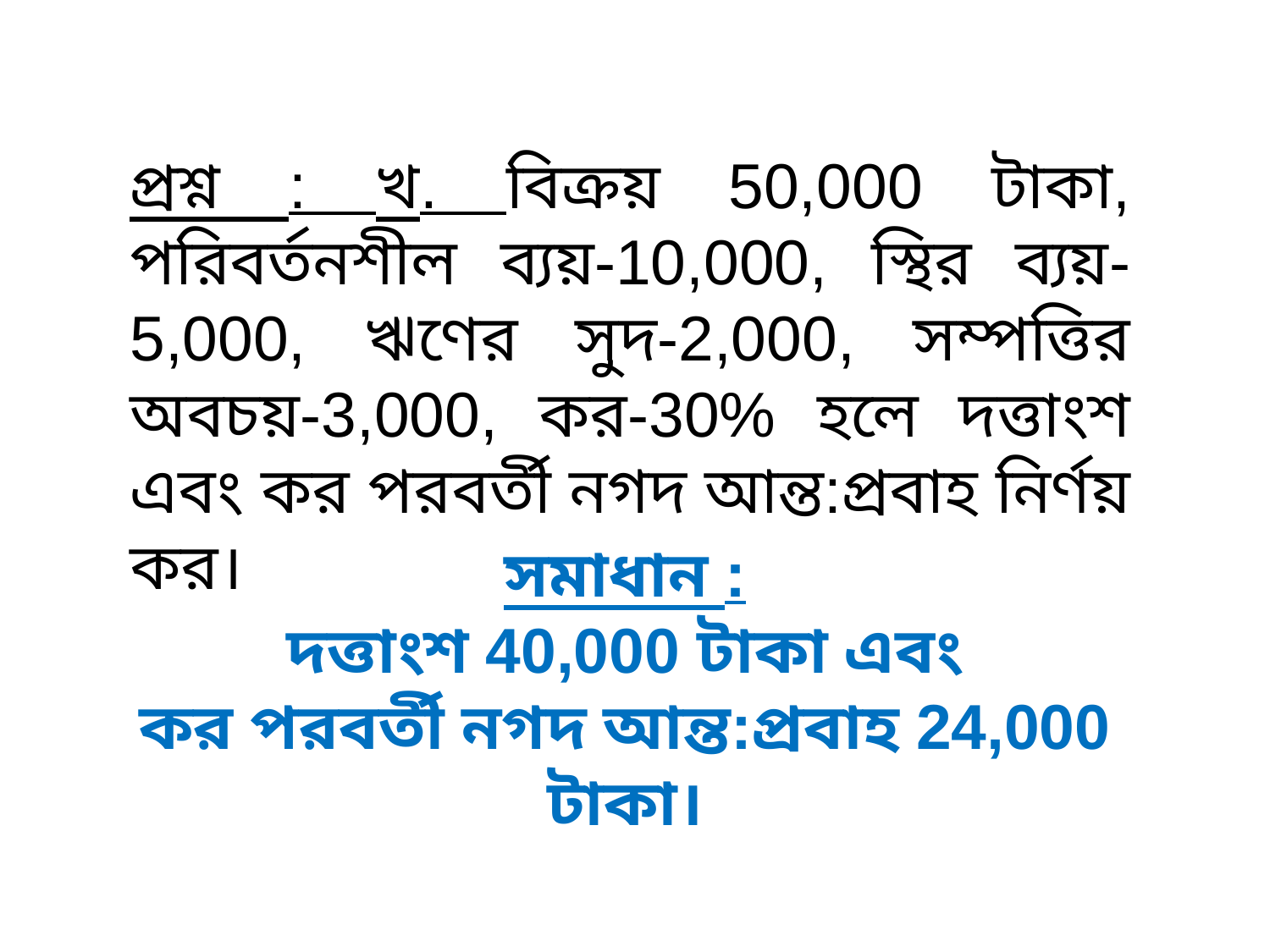

প্রশ্ন : খ. বিক্রয় 50,000 টাকা, পরিবর্তনশীল ব্যয়-10,000, স্থির ব্যয়-5,000, ঋণের সুদ-2,000, সম্পত্তির অবচয়-3,000, কর-30% হলে দত্তাংশ এবং কর পরবর্তী নগদ আন্ত:প্রবাহ নির্ণয় কর।

সমাধান :
 দত্তাংশ 40,000 টাকা এবং
কর পরবর্তী নগদ আন্ত:প্রবাহ 24,000 টাকা।